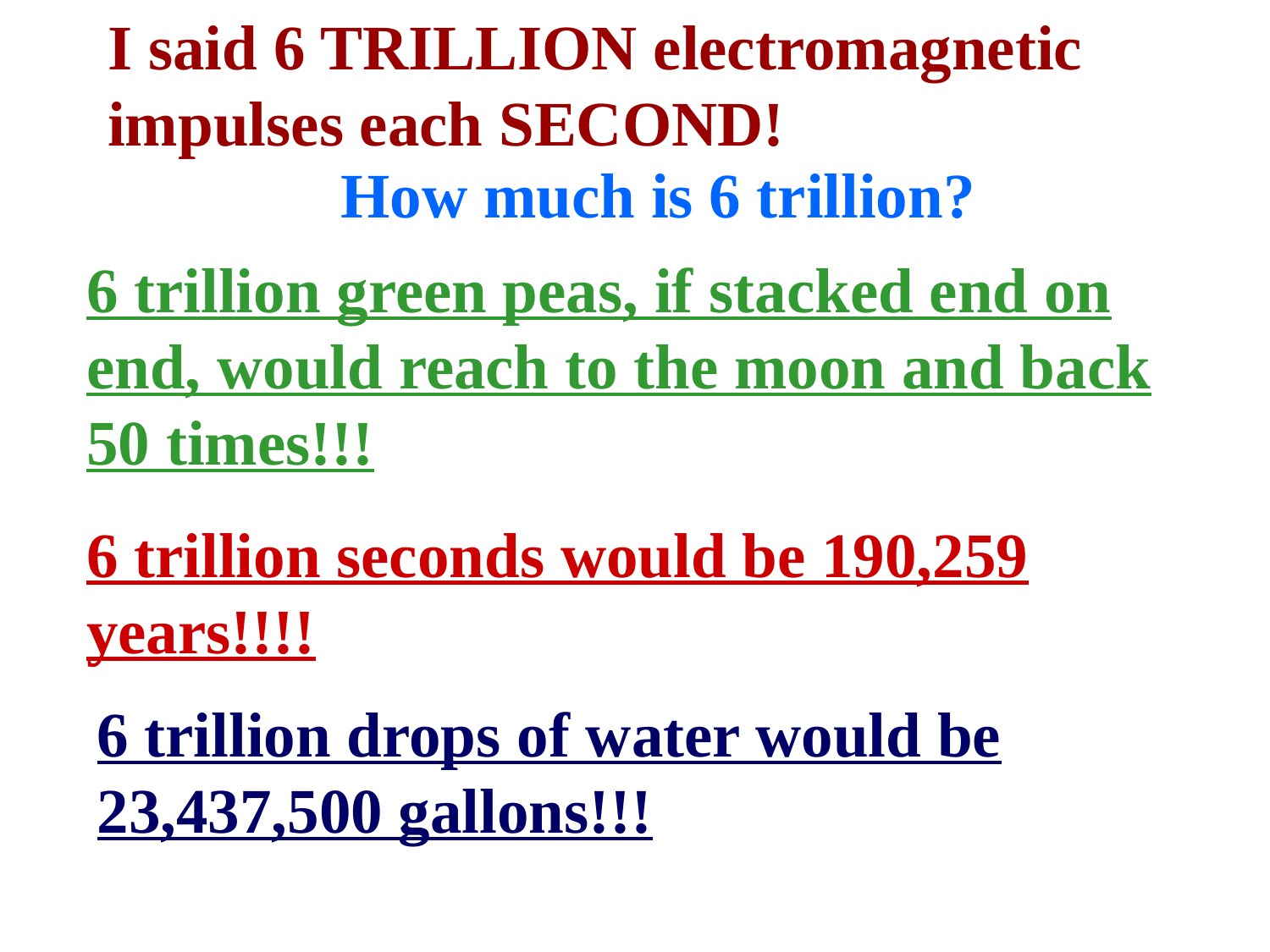

I said 6 TRILLION electromagnetic impulses each SECOND!
How much is 6 trillion?
6 trillion green peas, if stacked end on end, would reach to the moon and back 50 times!!!
6 trillion seconds would be 190,259 years!!!!
6 trillion drops of water would be 23,437,500 gallons!!!